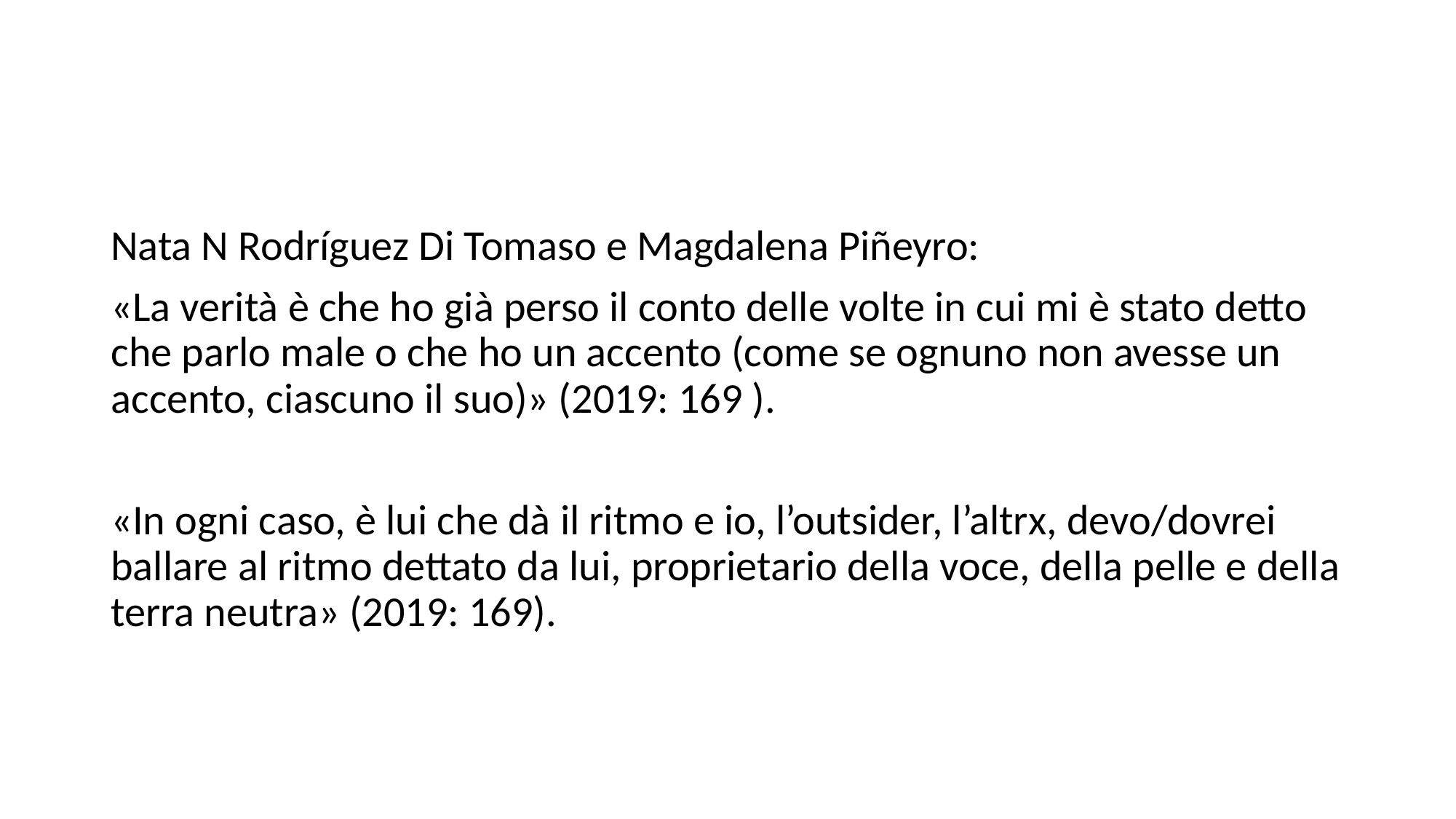

Nata N Rodríguez Di Tomaso e Magdalena Piñeyro:
«La verità è che ho già perso il conto delle volte in cui mi è stato detto che parlo male o che ho un accento (come se ognuno non avesse un accento, ciascuno il suo)» (2019: 169 ).

«In ogni caso, è lui che dà il ritmo e io, l’outsider, l’altrx, devo/dovrei ballare al ritmo dettato da lui, proprietario della voce, della pelle e della terra neutra» (2019: 169).